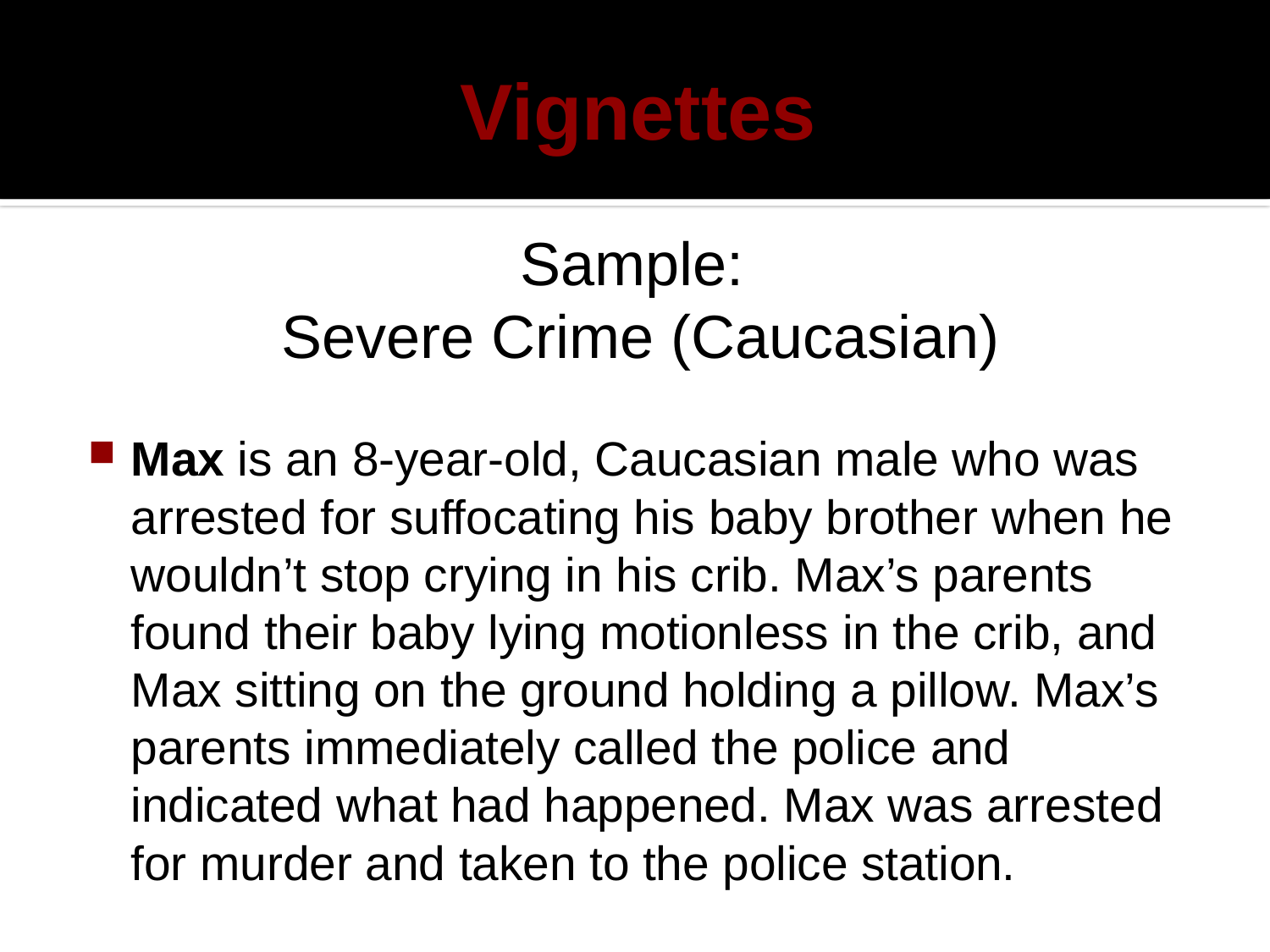

# Vignettes
Sample:
Severe Crime (Caucasian)

Max is an 8-year-old, Caucasian male who was arrested for suffocating his baby brother when he wouldn’t stop crying in his crib. Max’s parents found their baby lying motionless in the crib, and Max sitting on the ground holding a pillow. Max’s parents immediately called the police and indicated what had happened. Max was arrested for murder and taken to the police station.